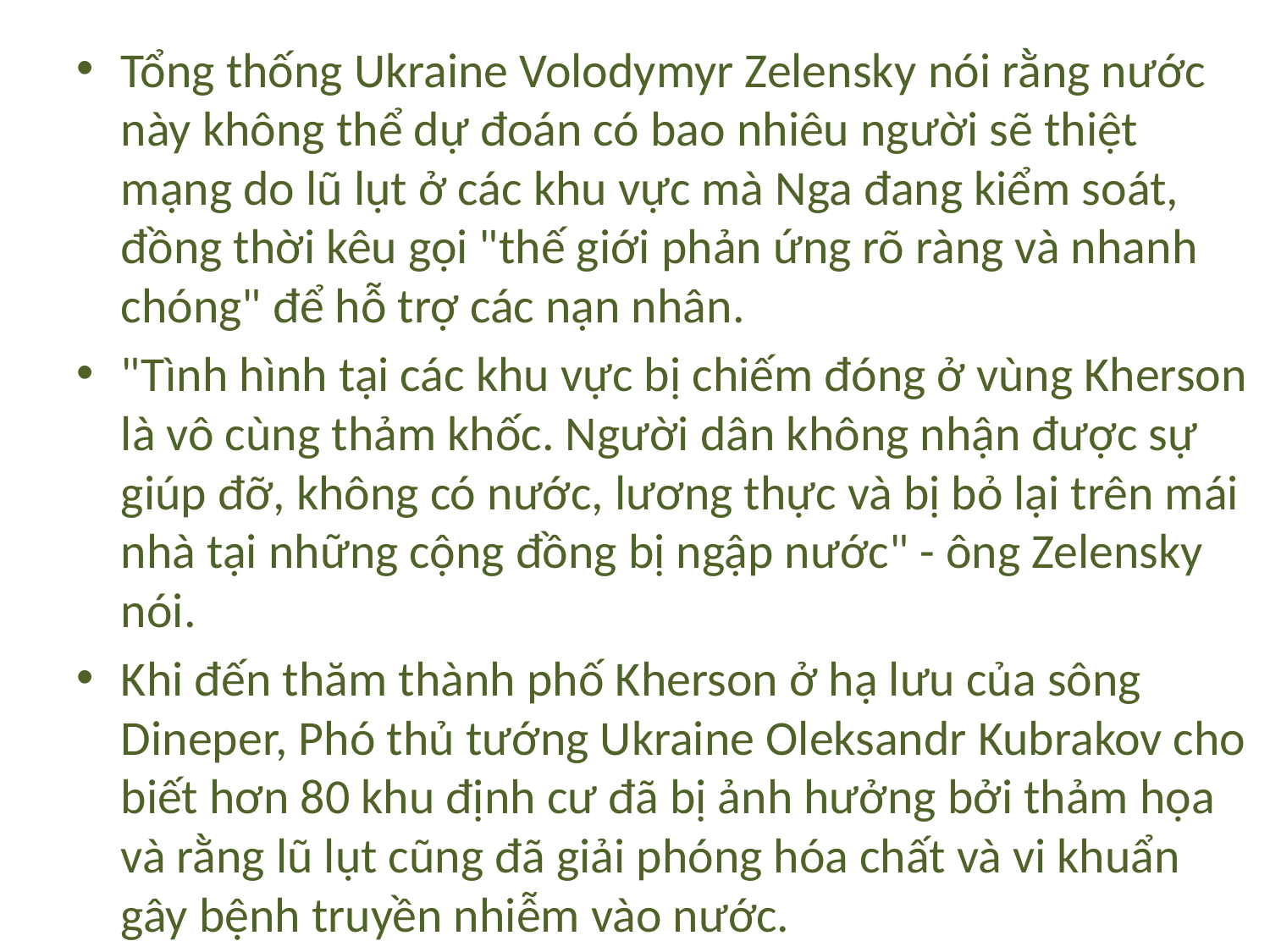

Tổng thống Ukraine Volodymyr Zelensky nói rằng nước này không thể dự đoán có bao nhiêu người sẽ thiệt mạng do lũ lụt ở các khu vực mà Nga đang kiểm soát, đồng thời kêu gọi "thế giới phản ứng rõ ràng và nhanh chóng" để hỗ trợ các nạn nhân.
"Tình hình tại các khu vực bị chiếm đóng ở vùng Kherson là vô cùng thảm khốc. Người dân không nhận được sự giúp đỡ, không có nước, lương thực và bị bỏ lại trên mái nhà tại những cộng đồng bị ngập nước" - ông Zelensky nói.
Khi đến thăm thành phố Kherson ở hạ lưu của sông Dineper, Phó thủ tướng Ukraine Oleksandr Kubrakov cho biết hơn 80 khu định cư đã bị ảnh hưởng bởi thảm họa và rằng lũ lụt cũng đã giải phóng hóa chất và vi khuẩn gây bệnh truyền nhiễm vào nước.

#